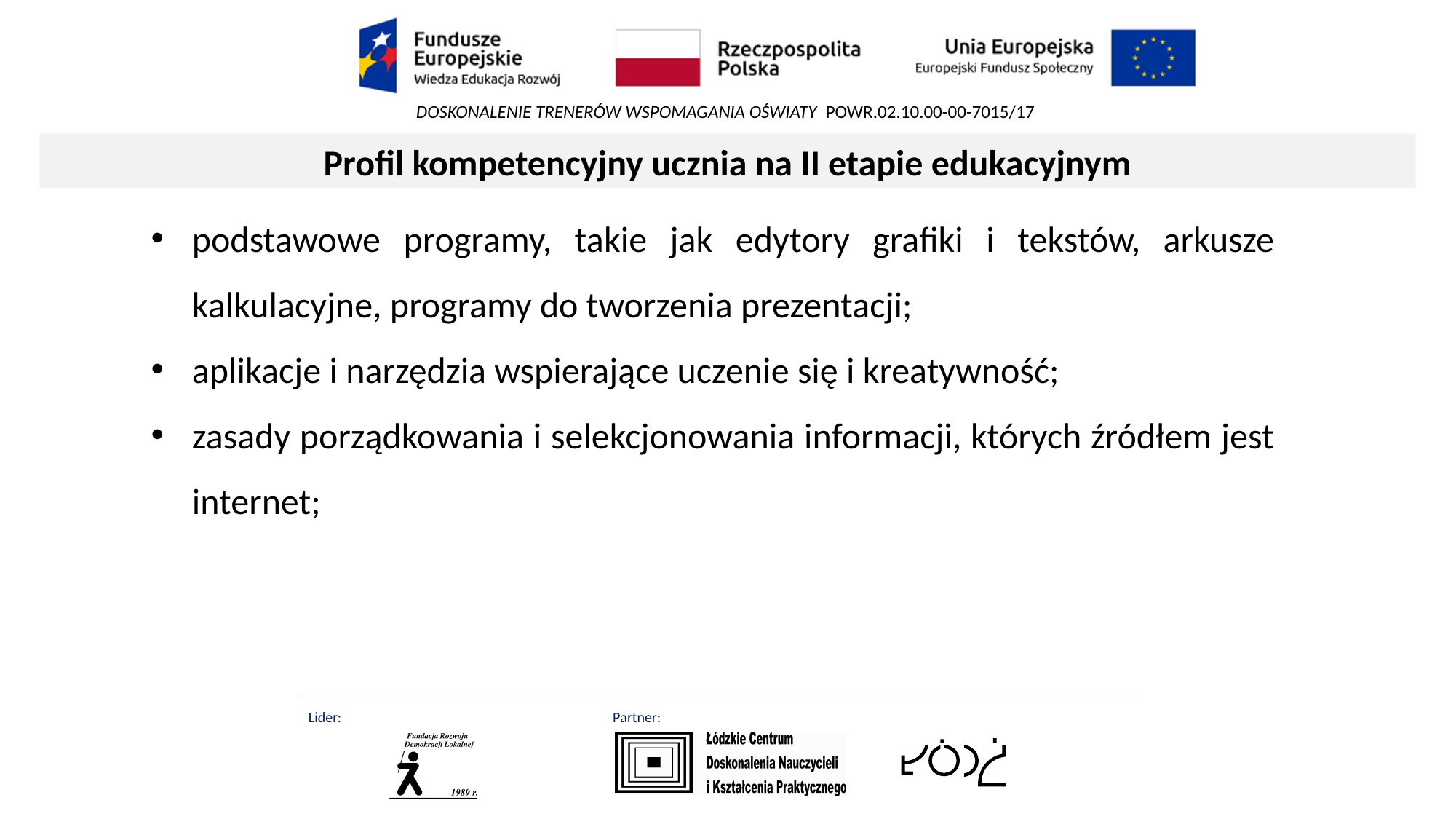

Profil kompetencyjny ucznia na II etapie edukacyjnym
podstawowe programy, takie jak edytory grafiki i tekstów, arkusze kalkulacyjne, programy do tworzenia prezentacji;
aplikacje i narzędzia wspierające uczenie się i kreatywność;
zasady porządkowania i selekcjonowania informacji, których źródłem jest internet;